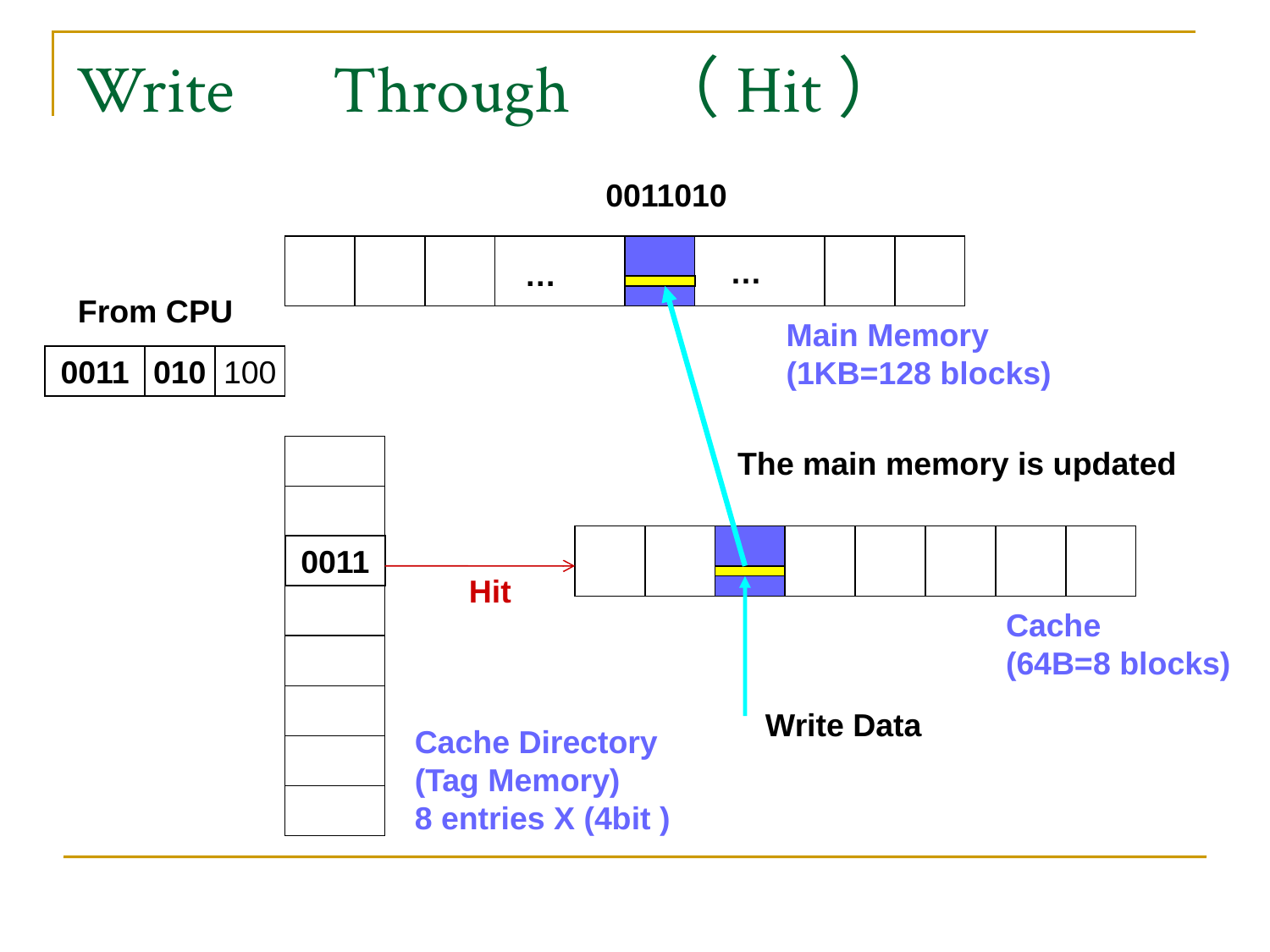

# Write　Through　（Hit）
0011010

…
…

From CPU

Main Memory
(1KB=128 blocks)

0011
010
100

The main memory is updated

0011
Hit

Cache
(64B=8 blocks)

Write Data
Cache Directory
(Tag Memory)
8 entries X (4bit )